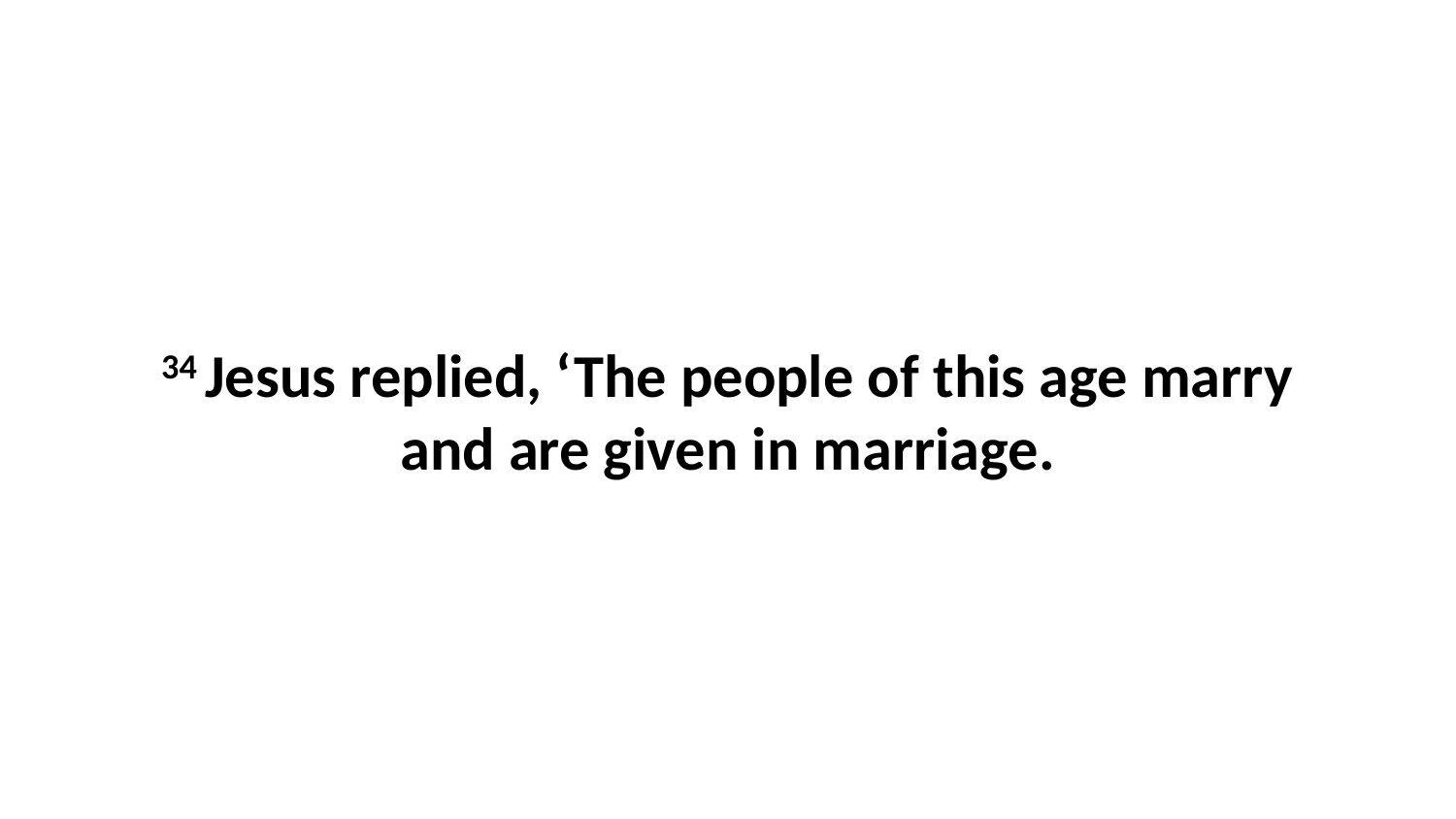

34 Jesus replied, ‘The people of this age marry and are given in marriage.